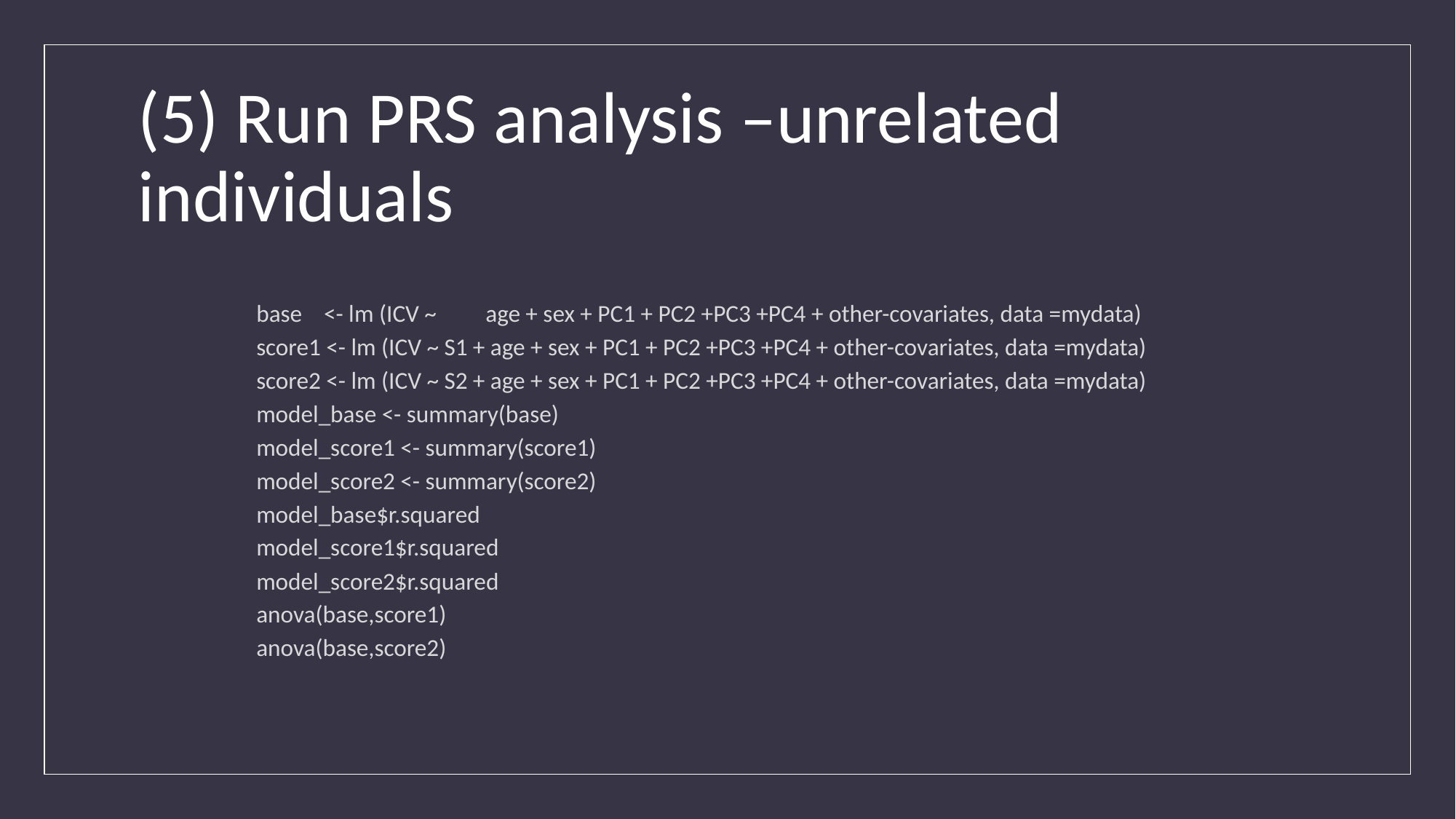

# (5) Run PRS analysis –unrelated individuals

base    <- lm (ICV ~         age + sex + PC1 + PC2 +PC3 +PC4 + other-covariates, data =mydata)
score1 <- lm (ICV ~ S1 + age + sex + PC1 + PC2 +PC3 +PC4 + other-covariates, data =mydata)
score2 <- lm (ICV ~ S2 + age + sex + PC1 + PC2 +PC3 +PC4 + other-covariates, data =mydata)
model_base <- summary(base)
model_score1 <- summary(score1)
model_score2 <- summary(score2)
model_base$r.squared
model_score1$r.squared
model_score2$r.squared
anova(base,score1)
anova(base,score2)